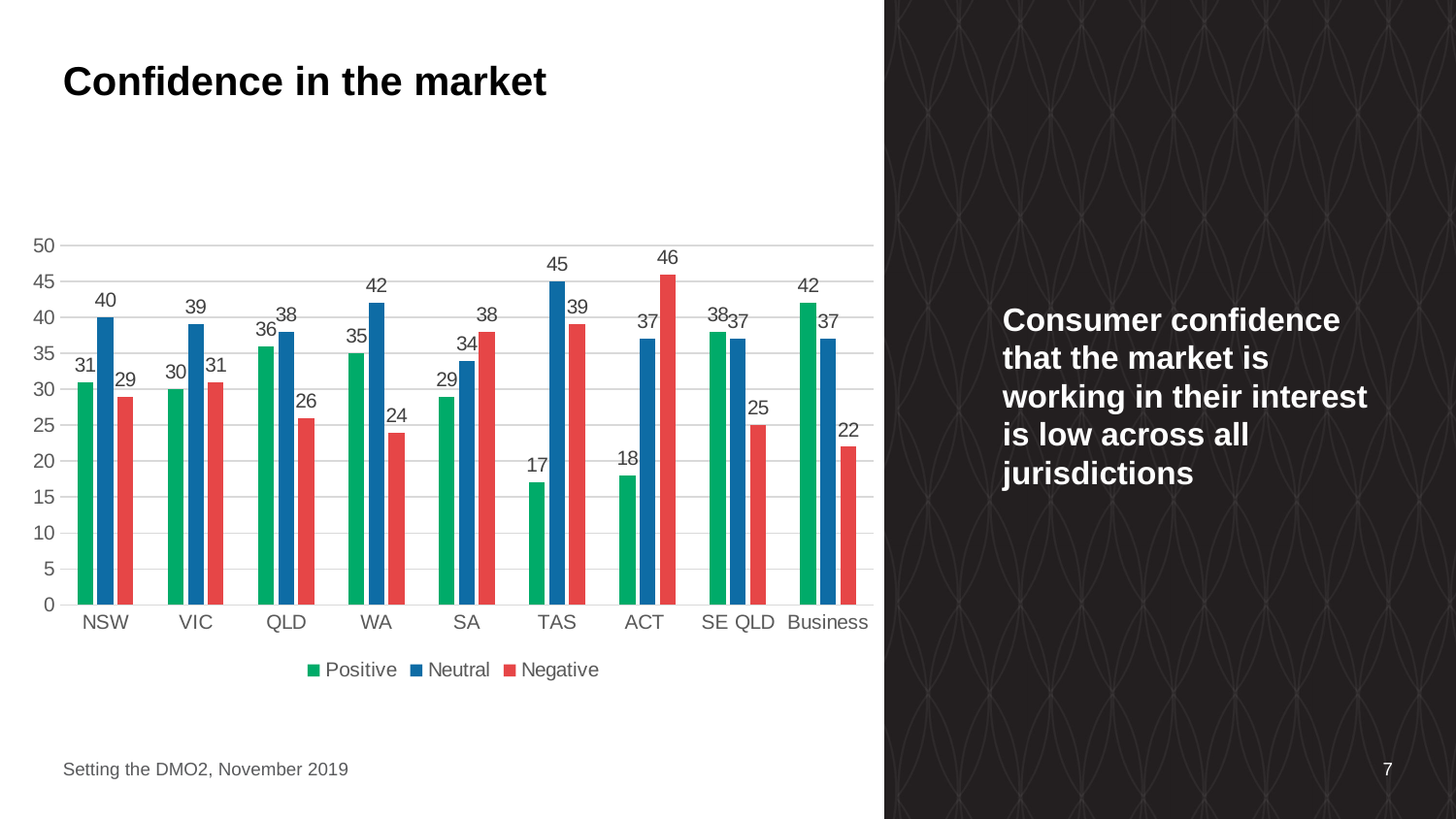

# Confidence in the market

### Chart

| Category | Positive | Neutral | Negative |
|---|---|---|---|
| NSW | 31.0 | 40.0 | 29.0 |
| VIC | 30.0 | 39.0 | 31.0 |
| QLD | 36.0 | 38.0 | 26.0 |
| WA | 35.0 | 42.0 | 24.0 |
| SA | 29.0 | 34.0 | 38.0 |
| TAS | 17.0 | 45.0 | 39.0 |
| ACT  | 18.0 | 37.0 | 46.0 |
| SE QLD | 38.0 | 37.0 | 25.0 |
| Business | 42.0 | 37.0 | 22.0 |
Consumer confidence that the market is working in their interest is low across all jurisdictions
Setting the DMO2, November 2019
7